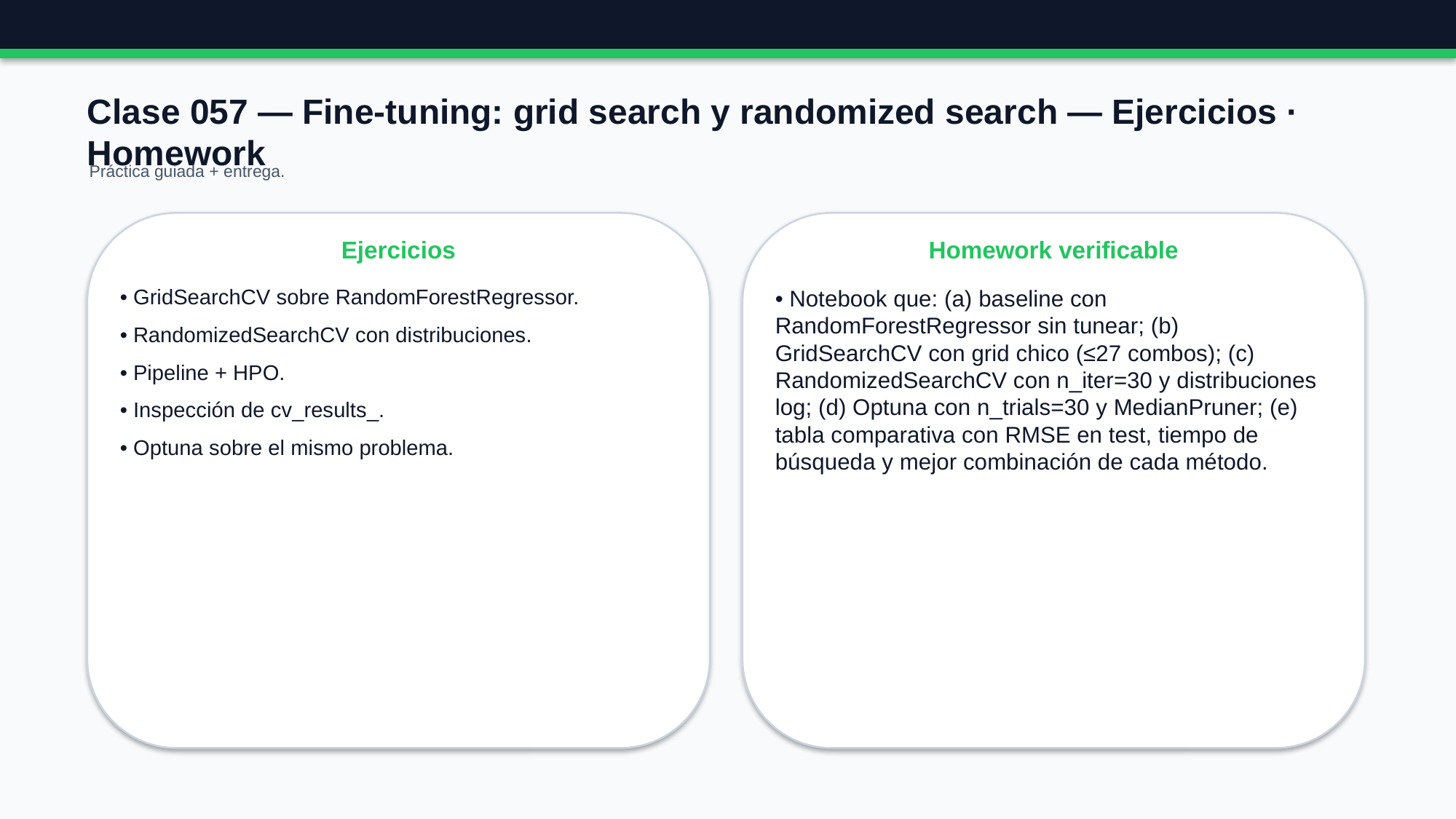

Clase 057 — Fine-tuning: grid search y randomized search — Ejercicios · Homework
Práctica guiada + entrega.

Ejercicios
Homework verificable
• GridSearchCV sobre RandomForestRegressor.
• RandomizedSearchCV con distribuciones.
• Pipeline + HPO.
• Inspección de cv_results_.
• Optuna sobre el mismo problema.
• Notebook que: (a) baseline con RandomForestRegressor sin tunear; (b) GridSearchCV con grid chico (≤27 combos); (c) RandomizedSearchCV con n_iter=30 y distribuciones log; (d) Optuna con n_trials=30 y MedianPruner; (e) tabla comparativa con RMSE en test, tiempo de búsqueda y mejor combinación de cada método.